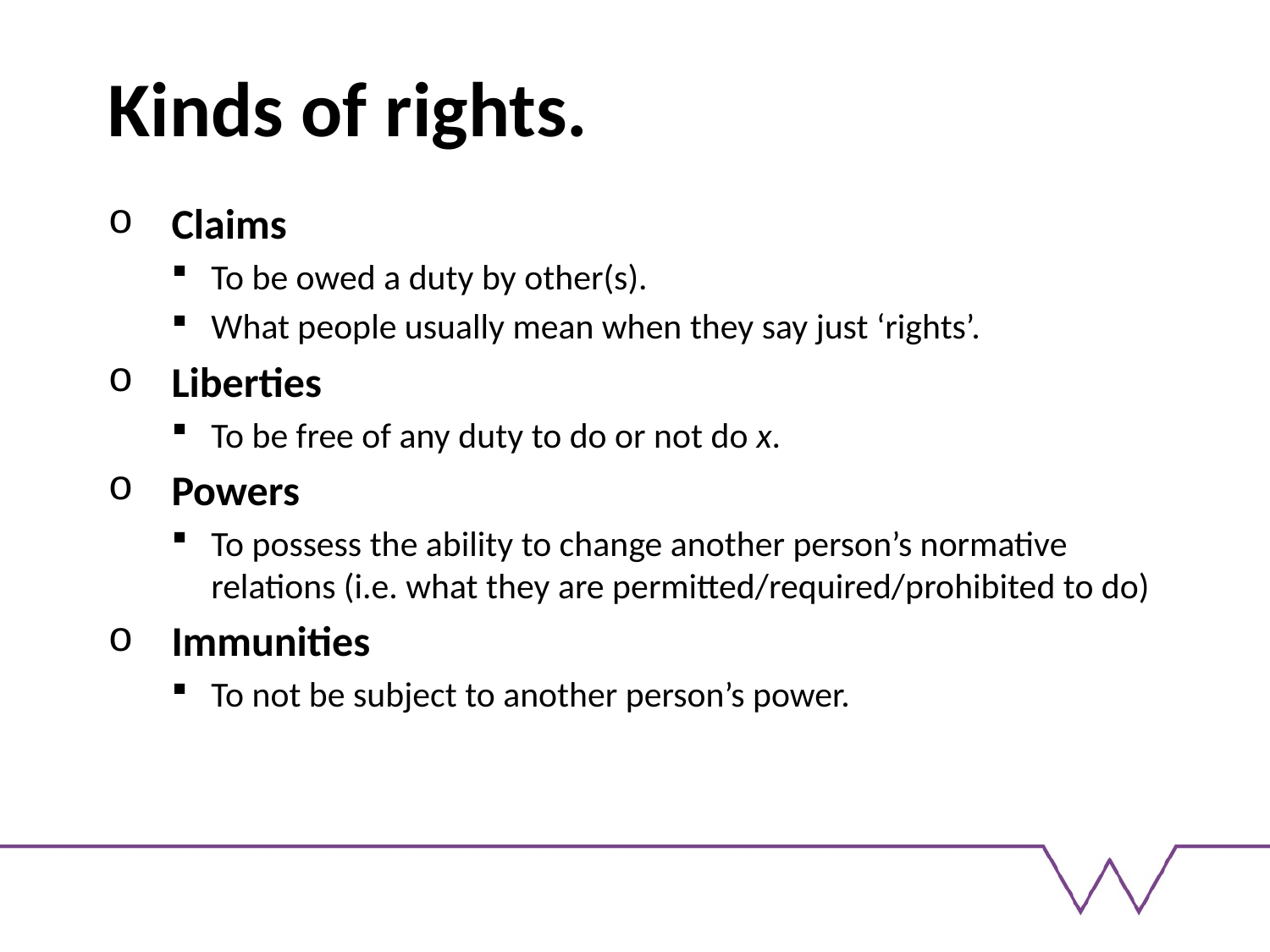

# Kinds of rights.
Claims
To be owed a duty by other(s).
What people usually mean when they say just ‘rights’.
Liberties
To be free of any duty to do or not do x.
Powers
To possess the ability to change another person’s normative relations (i.e. what they are permitted/required/prohibited to do)
Immunities
To not be subject to another person’s power.